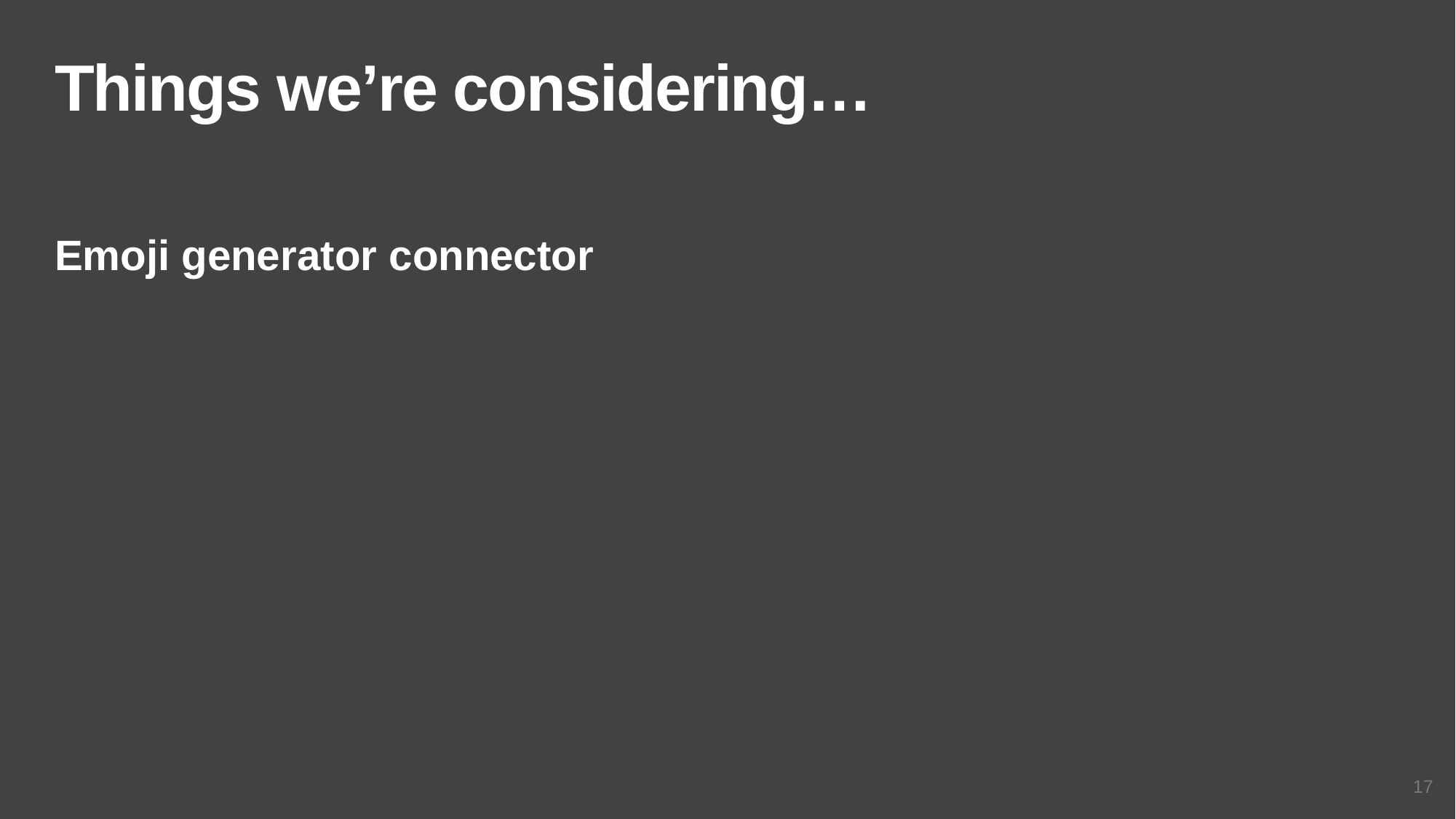

# Things we’re considering…

Emoji generator connector
17